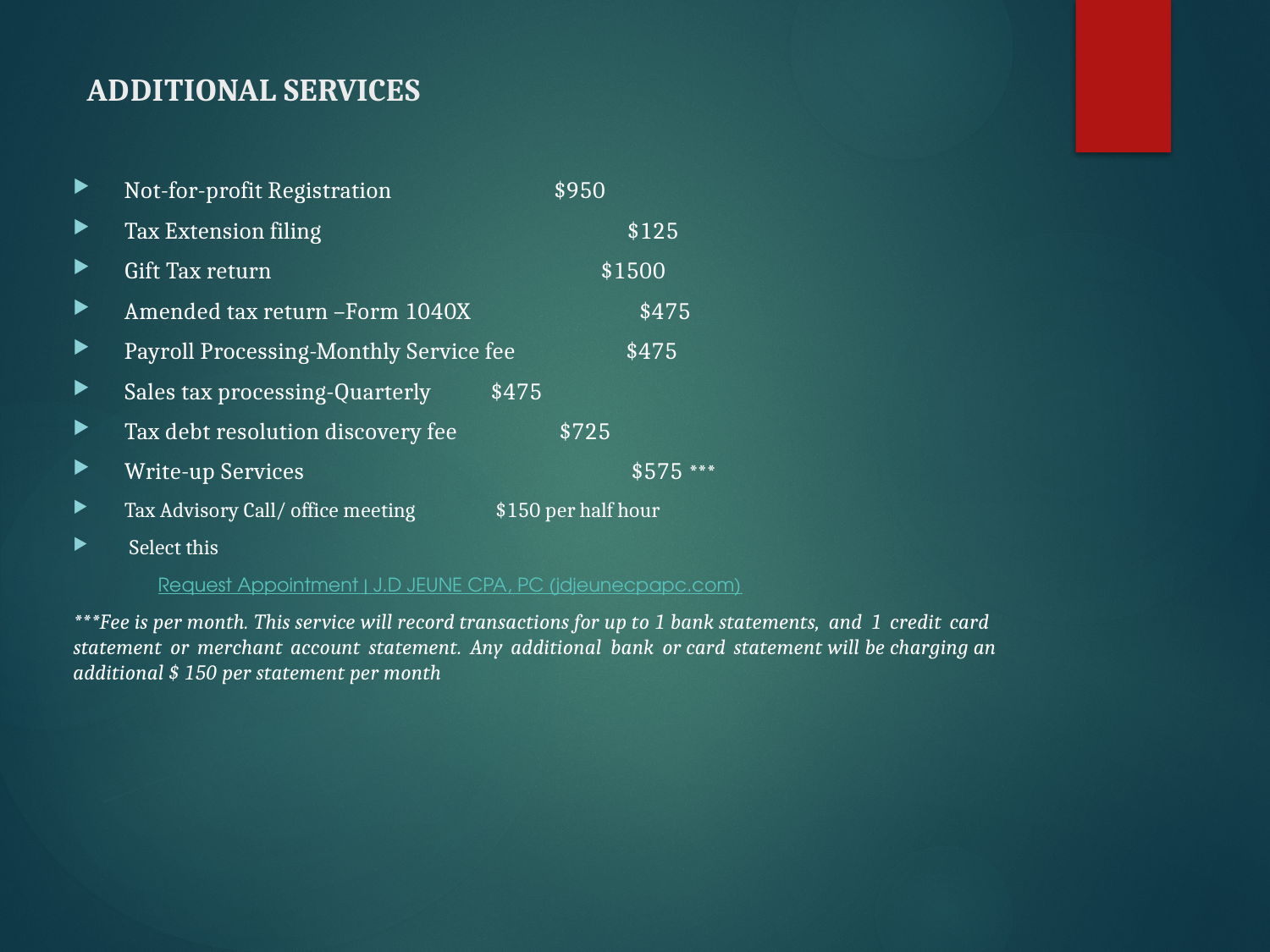

# ADDITIONAL SERVICES
Not-for-profit Registration            		                 $950
Tax Extension filing                                                          $125
Gift Tax return         		                                          $1500
Amended tax return –Form 1040X	                 $475
Payroll Processing-Monthly Service fee                     $475
Sales tax processing-Quarterly			     $475
Tax debt resolution discovery fee		                  $725
Write-up Services                                                              $575 ***
Tax Advisory Call/ office meeting				       $150 per half hour
 Select this
	Request Appointment | J.D JEUNE CPA, PC (jdjeunecpapc.com)
***Fee is per month. This service will record transactions for up to 1 bank statements, and 1 credit card statement or merchant account statement. Any additional bank or card statement will be charging an additional $ 150 per statement per month